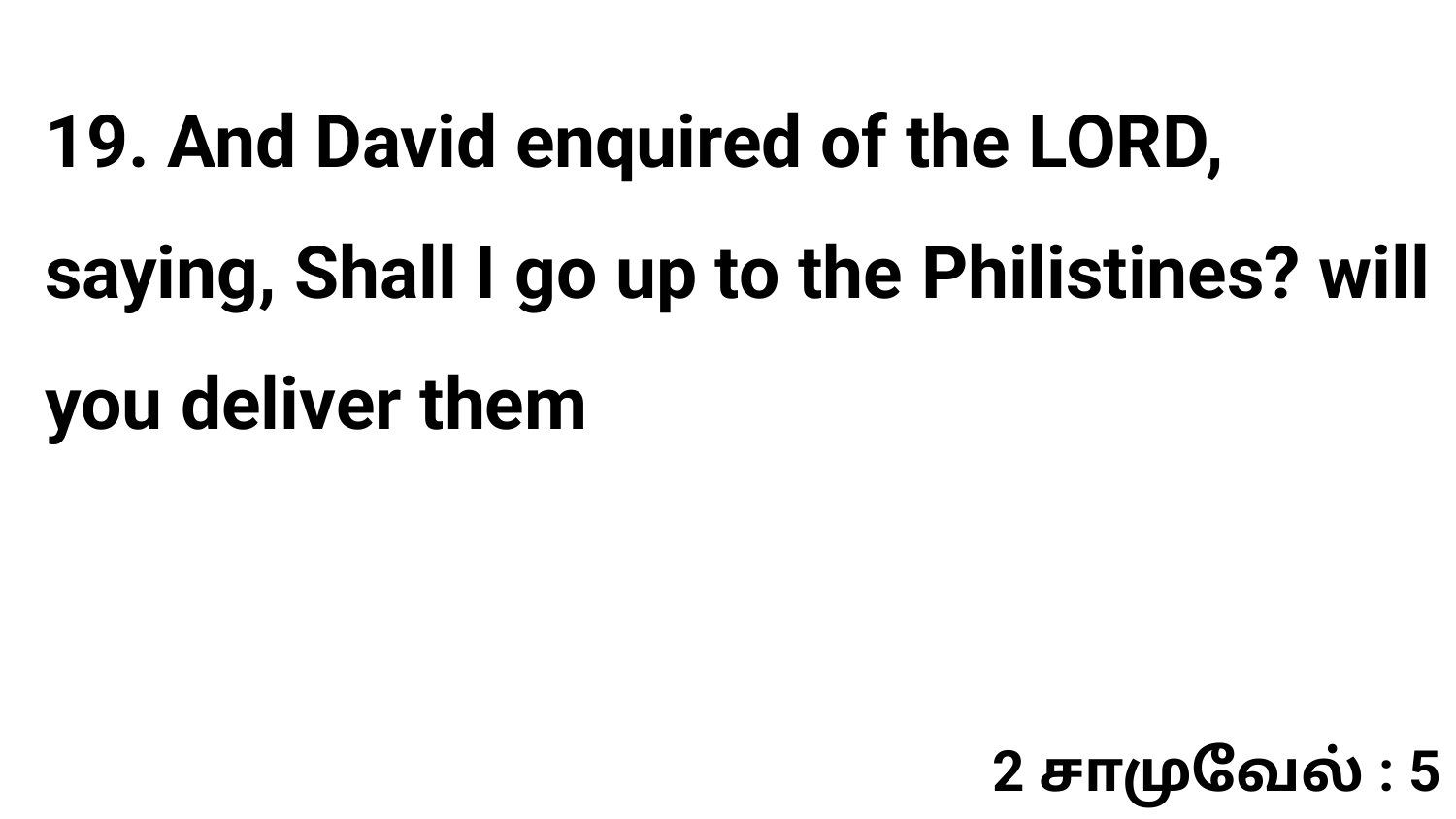

19. And David enquired of the LORD, saying, Shall I go up to the Philistines? will you deliver them
2 சாமுவேல் : 5